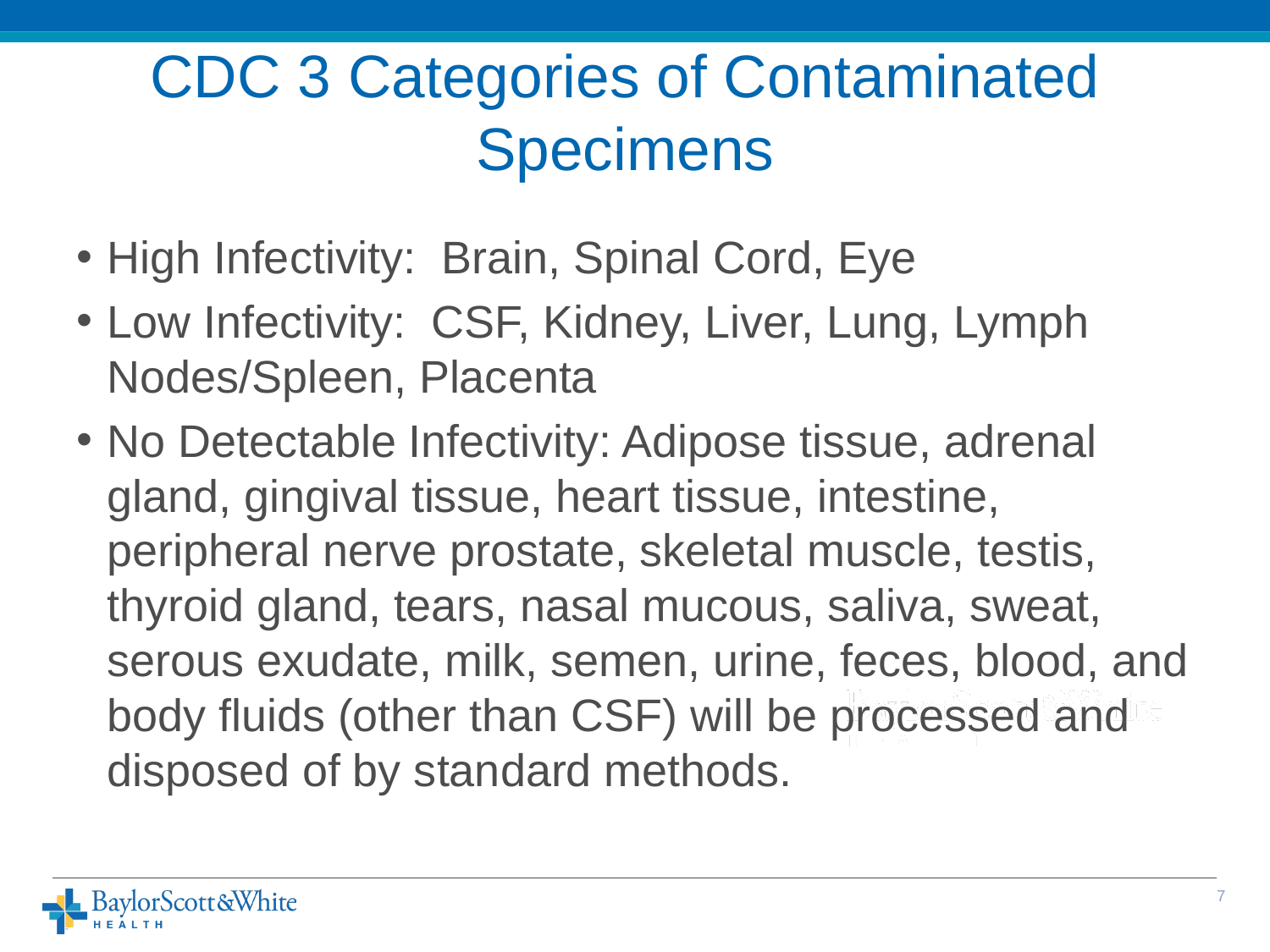

# CDC 3 Categories of Contaminated Specimens
High Infectivity:  Brain, Spinal Cord, Eye
Low Infectivity:  CSF, Kidney, Liver, Lung, Lymph Nodes/Spleen, Placenta
No Detectable Infectivity: Adipose tissue, adrenal gland, gingival tissue, heart tissue, intestine, peripheral nerve prostate, skeletal muscle, testis, thyroid gland, tears, nasal mucous, saliva, sweat, serous exudate, milk, semen, urine, feces, blood, and body fluids (other than CSF) will be processed and disposed of by standard methods.
7